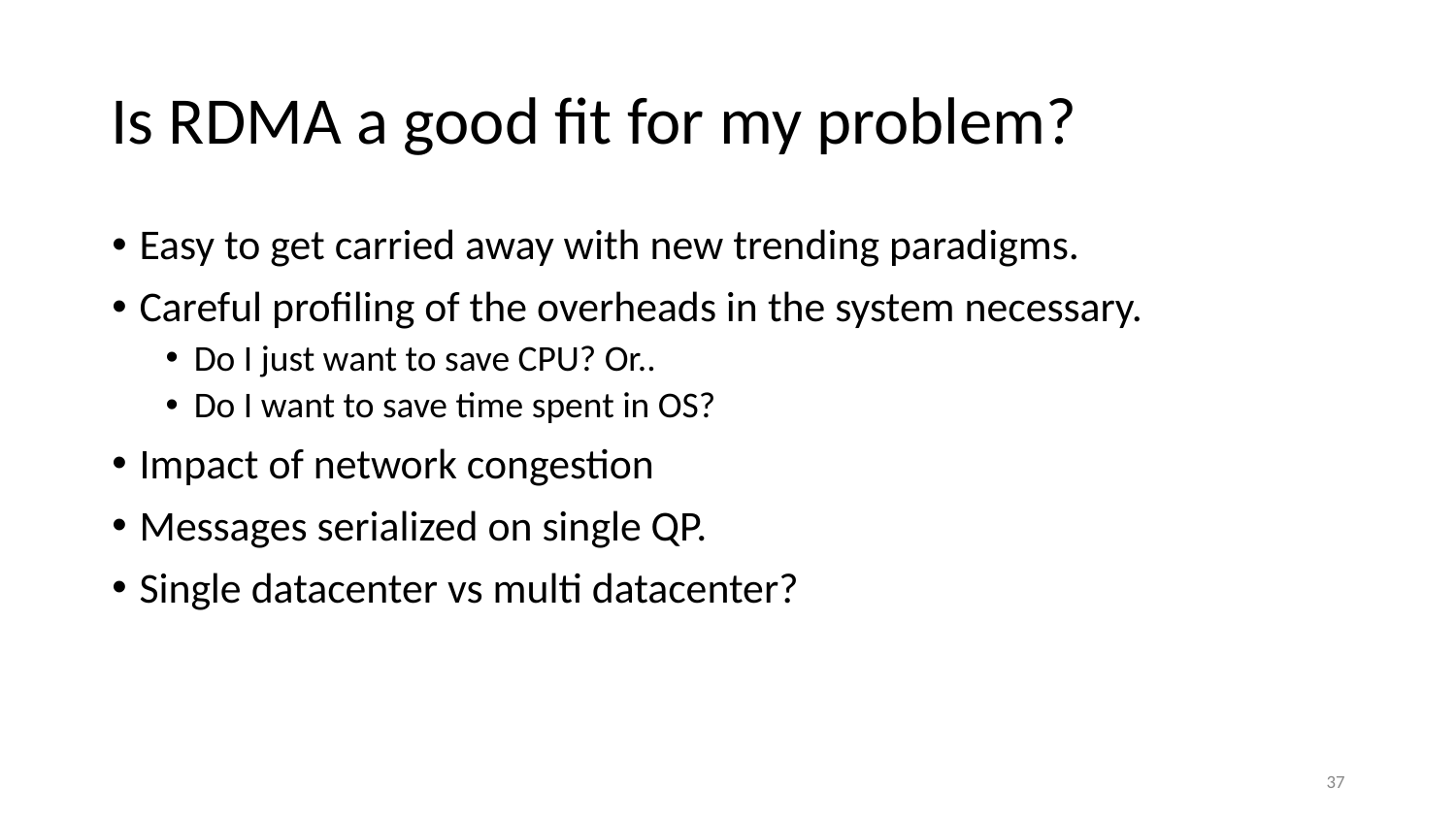

# Is RDMA a good fit for my problem?
Easy to get carried away with new trending paradigms.
Careful profiling of the overheads in the system necessary.
Do I just want to save CPU? Or..
Do I want to save time spent in OS?
Impact of network congestion
Messages serialized on single QP.
Single datacenter vs multi datacenter?

37